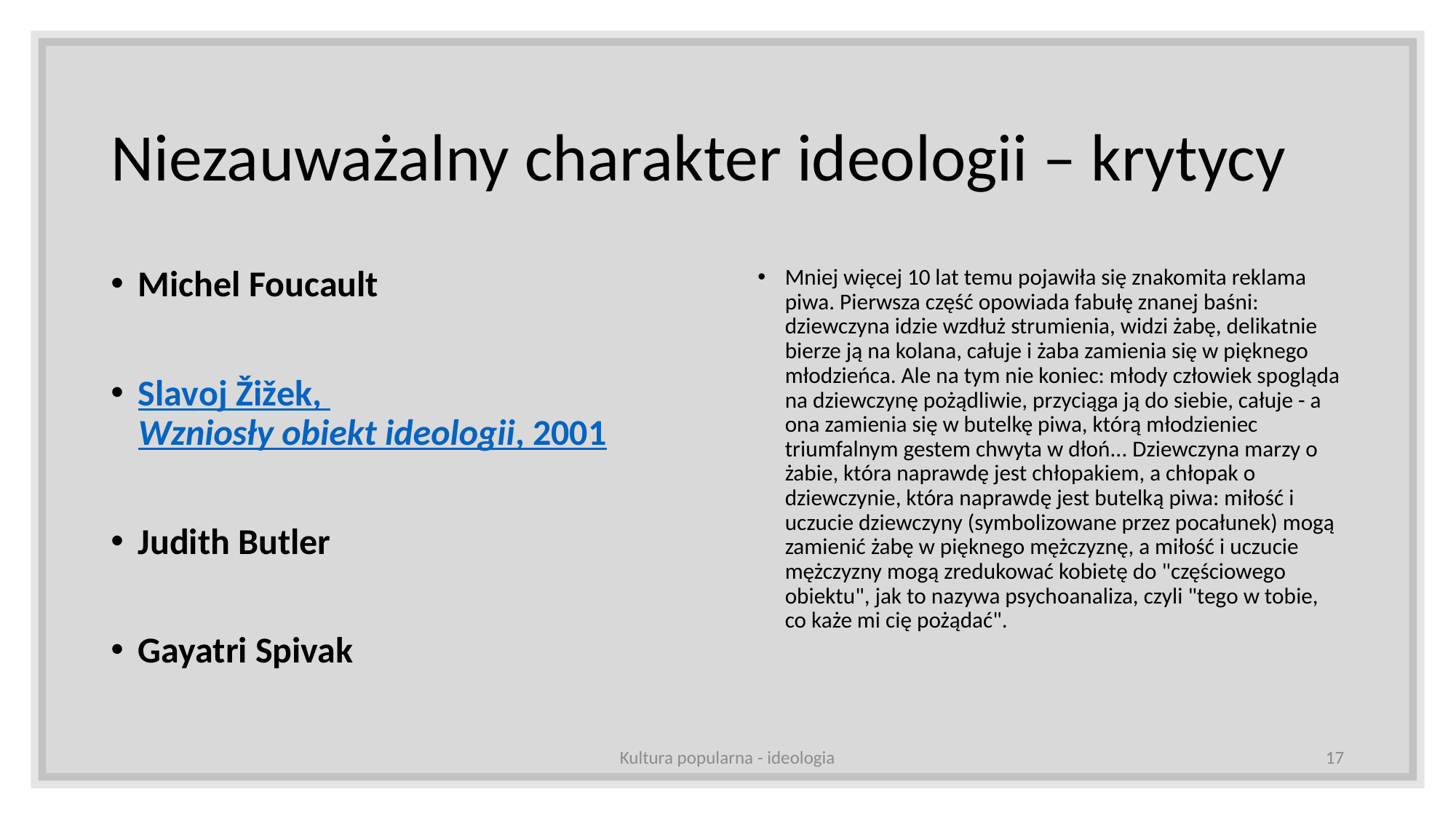

# Niezauważalny charakter ideologii – krytycy
Michel Foucault

Slavoj Žižek, Wzniosły obiekt ideologii, 2001

Judith Butler

Gayatri Spivak
Mniej więcej 10 lat temu pojawiła się znakomita reklama piwa. Pierwsza część opowiada fabułę znanej baśni: dziewczyna idzie wzdłuż strumienia, widzi żabę, delikatnie bierze ją na kolana, całuje i żaba zamienia się w pięknego młodzieńca. Ale na tym nie koniec: młody człowiek spogląda na dziewczynę pożądliwie, przyciąga ją do siebie, całuje - a ona zamienia się w butelkę piwa, którą młodzieniec triumfalnym gestem chwyta w dłoń... Dziewczyna marzy o żabie, która naprawdę jest chłopakiem, a chłopak o dziewczynie, która naprawdę jest butelką piwa: miłość i uczucie dziewczyny (symbolizowane przez pocałunek) mogą zamienić żabę w pięknego mężczyznę, a miłość i uczucie mężczyzny mogą zredukować kobietę do "częściowego obiektu", jak to nazywa psychoanaliza, czyli "tego w tobie, co każe mi cię pożądać".
Kultura popularna - ideologia
17